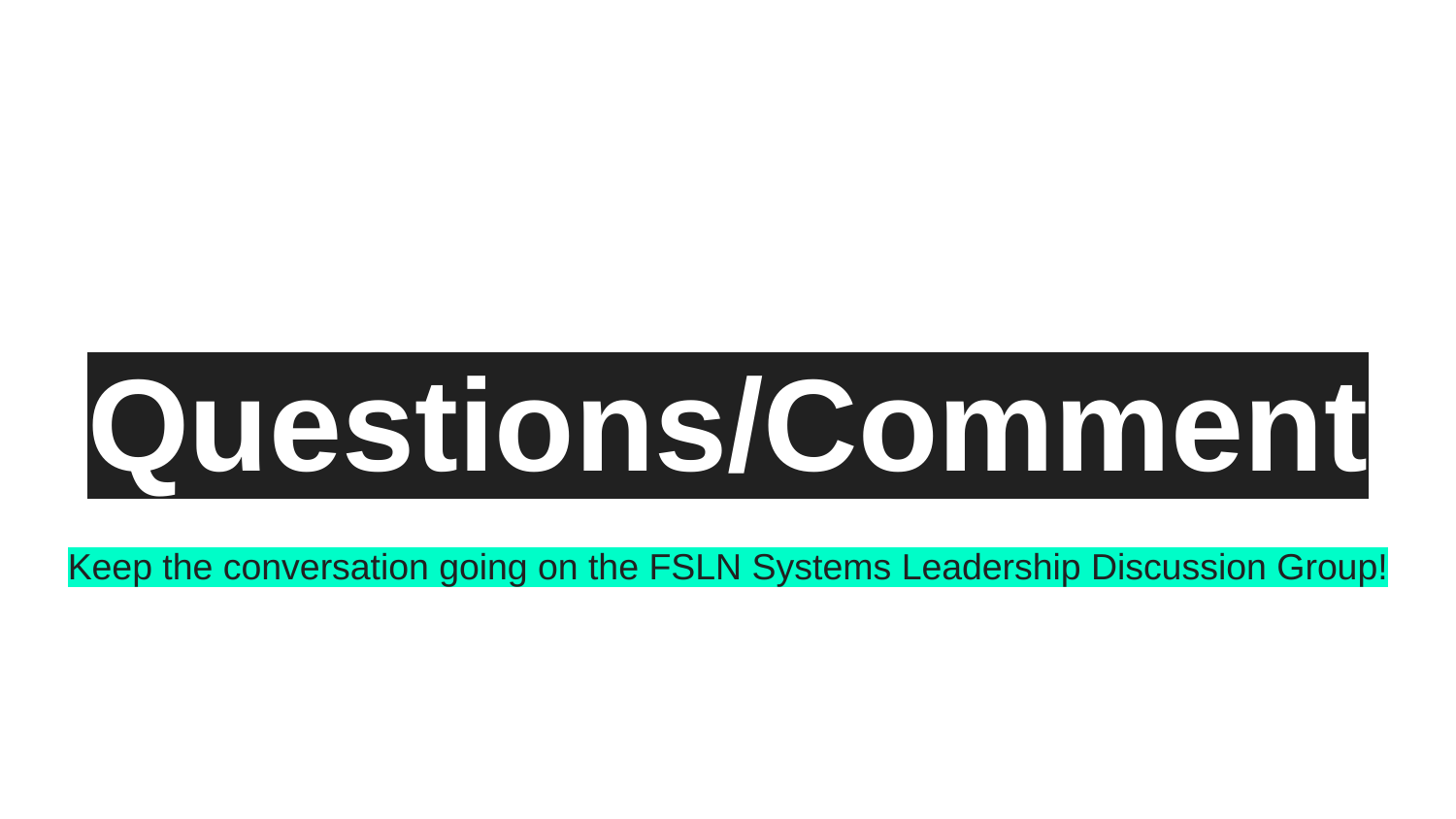

# Questions/Comment
Keep the conversation going on the FSLN Systems Leadership Discussion Group!